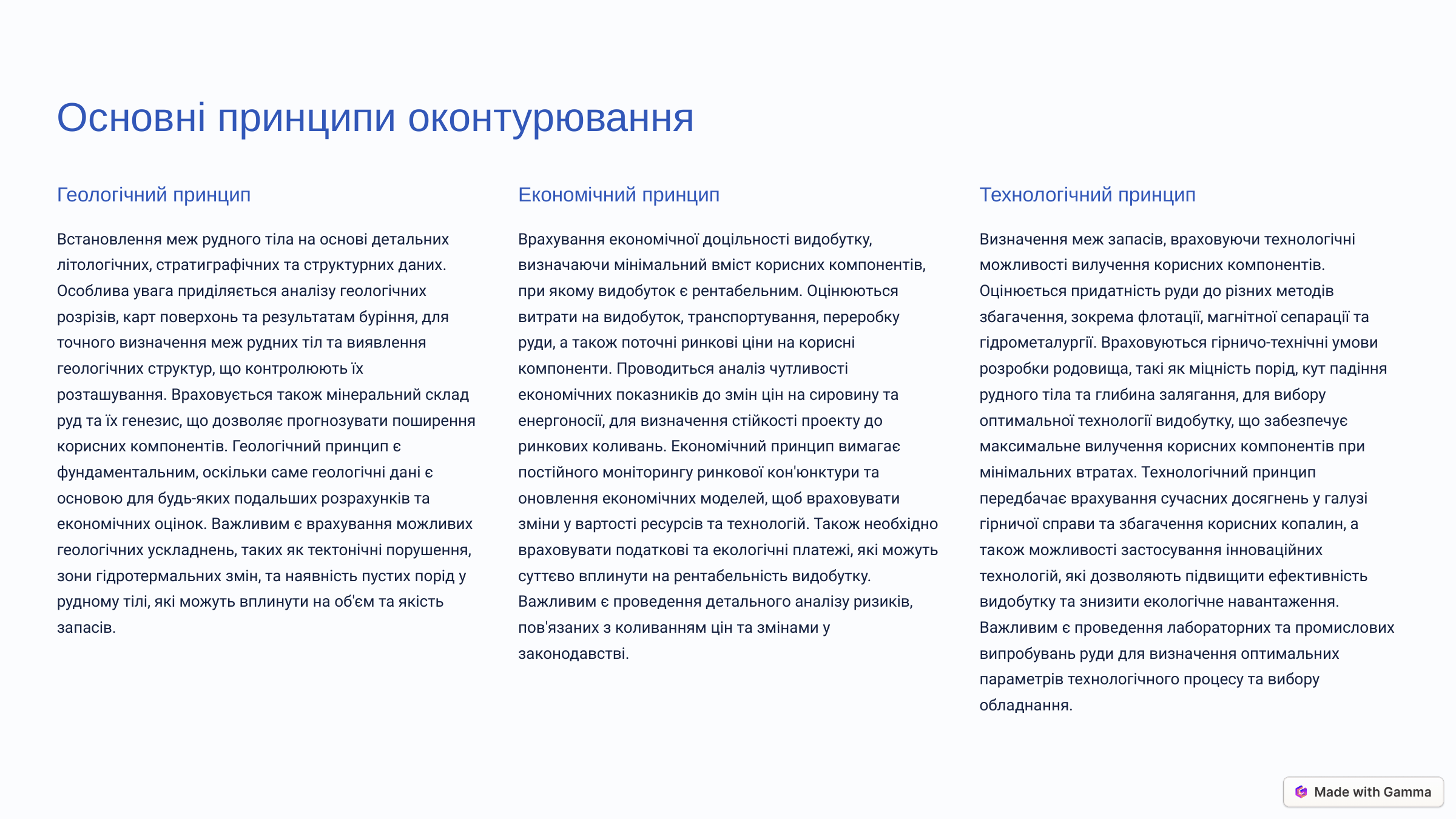

Основні принципи оконтурювання
Геологічний принцип
Економічний принцип
Технологічний принцип
Встановлення меж рудного тіла на основі детальних літологічних, стратиграфічних та структурних даних. Особлива увага приділяється аналізу геологічних розрізів, карт поверхонь та результатам буріння, для точного визначення меж рудних тіл та виявлення геологічних структур, що контролюють їх розташування. Враховується також мінеральний склад руд та їх генезис, що дозволяє прогнозувати поширення корисних компонентів. Геологічний принцип є фундаментальним, оскільки саме геологічні дані є основою для будь-яких подальших розрахунків та економічних оцінок. Важливим є врахування можливих геологічних ускладнень, таких як тектонічні порушення, зони гідротермальних змін, та наявність пустих порід у рудному тілі, які можуть вплинути на об'єм та якість запасів.
Врахування економічної доцільності видобутку, визначаючи мінімальний вміст корисних компонентів, при якому видобуток є рентабельним. Оцінюються витрати на видобуток, транспортування, переробку руди, а також поточні ринкові ціни на корисні компоненти. Проводиться аналіз чутливості економічних показників до змін цін на сировину та енергоносії, для визначення стійкості проекту до ринкових коливань. Економічний принцип вимагає постійного моніторингу ринкової кон'юнктури та оновлення економічних моделей, щоб враховувати зміни у вартості ресурсів та технологій. Також необхідно враховувати податкові та екологічні платежі, які можуть суттєво вплинути на рентабельність видобутку. Важливим є проведення детального аналізу ризиків, пов'язаних з коливанням цін та змінами у законодавстві.
Визначення меж запасів, враховуючи технологічні можливості вилучення корисних компонентів. Оцінюється придатність руди до різних методів збагачення, зокрема флотації, магнітної сепарації та гідрометалургії. Враховуються гірничо-технічні умови розробки родовища, такі як міцність порід, кут падіння рудного тіла та глибина залягання, для вибору оптимальної технології видобутку, що забезпечує максимальне вилучення корисних компонентів при мінімальних втратах. Технологічний принцип передбачає врахування сучасних досягнень у галузі гірничої справи та збагачення корисних копалин, а також можливості застосування інноваційних технологій, які дозволяють підвищити ефективність видобутку та знизити екологічне навантаження. Важливим є проведення лабораторних та промислових випробувань руди для визначення оптимальних параметрів технологічного процесу та вибору обладнання.